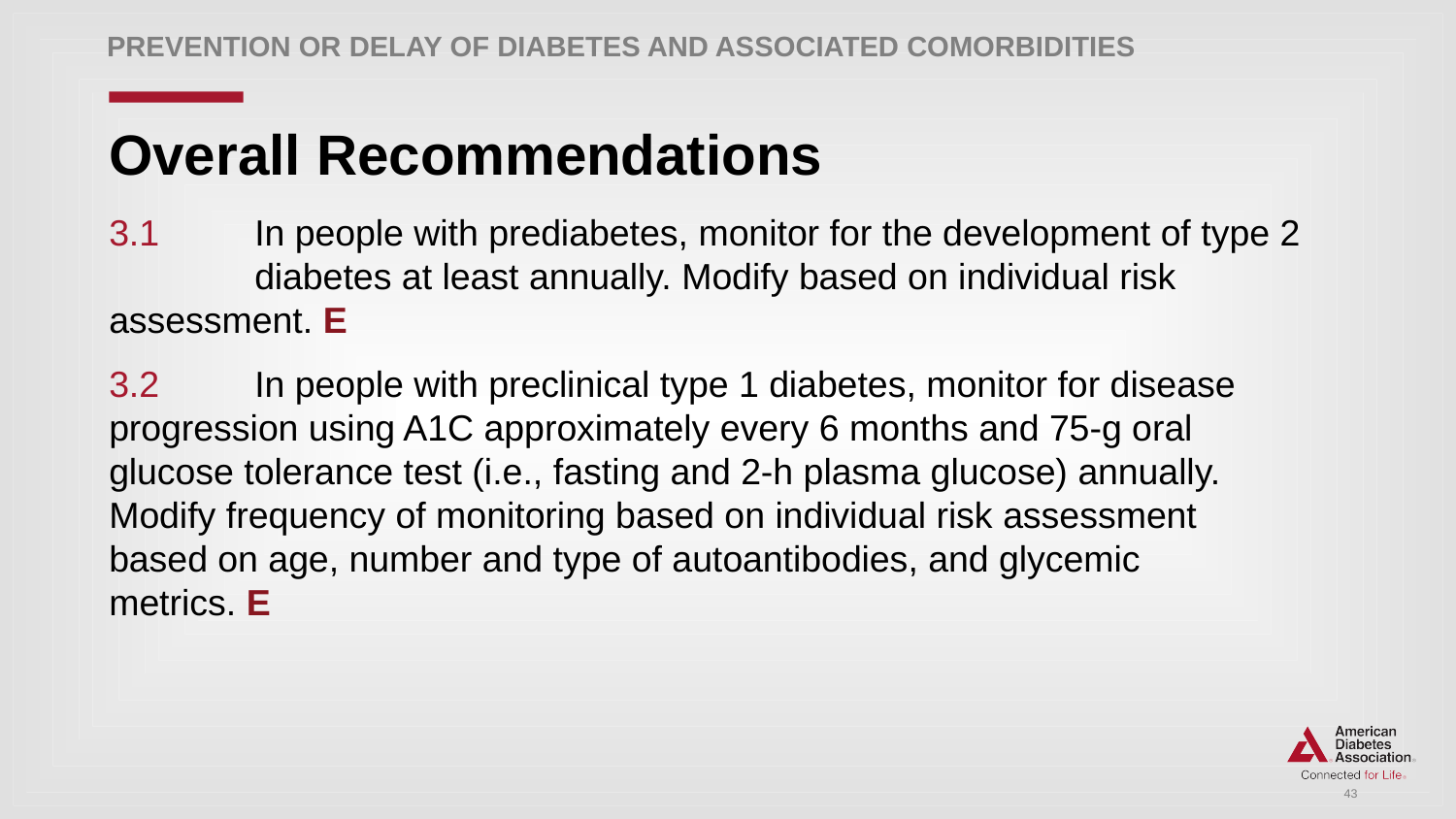

Prevention or Delay of Diabetes AND ASSOCIATED COMORBIDITIES
# Overall Recommendations
3.1 	In people with prediabetes, monitor for the development of type 2 	diabetes at least annually. Modify based on individual risk 	assessment. E
3.2 	In people with preclinical type 1 diabetes, monitor for disease 	progression using A1C approximately every 6 months and 75-g oral 	glucose tolerance test (i.e., fasting and 2-h plasma glucose) annually. 	Modify frequency of monitoring based on individual risk assessment 	based on age, number and type of autoantibodies, and glycemic 	metrics. E